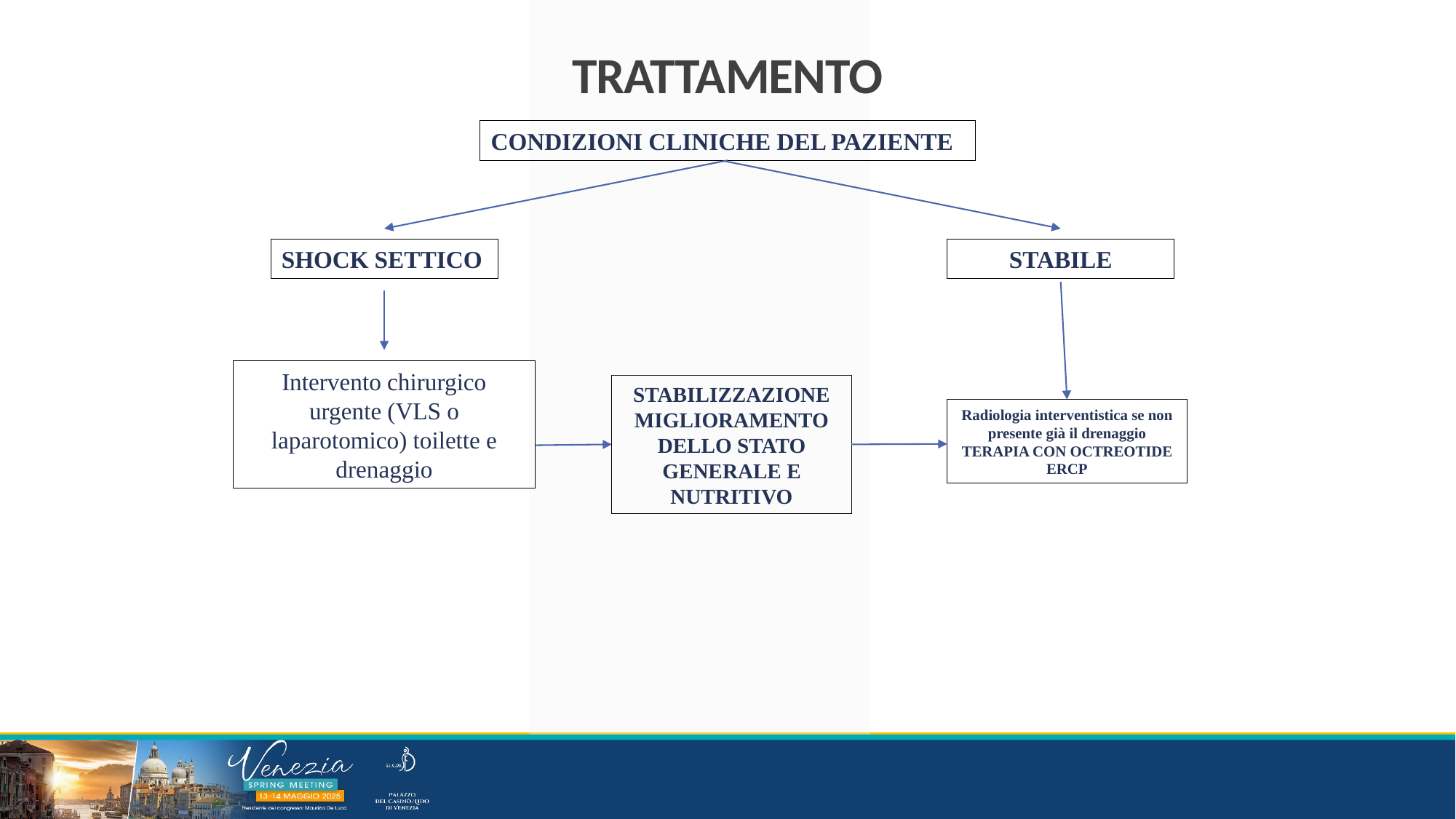

TRATTAMENTO
CONDIZIONI CLINICHE DEL PAZIENTE
SHOCK SETTICO
STABILE
Intervento chirurgico urgente (VLS o laparotomico) toilette e drenaggio
STABILIZZAZIONE
MIGLIORAMENTO DELLO STATO GENERALE E NUTRITIVO
Radiologia interventistica se non presente già il drenaggio
TERAPIA CON OCTREOTIDE
ERCP